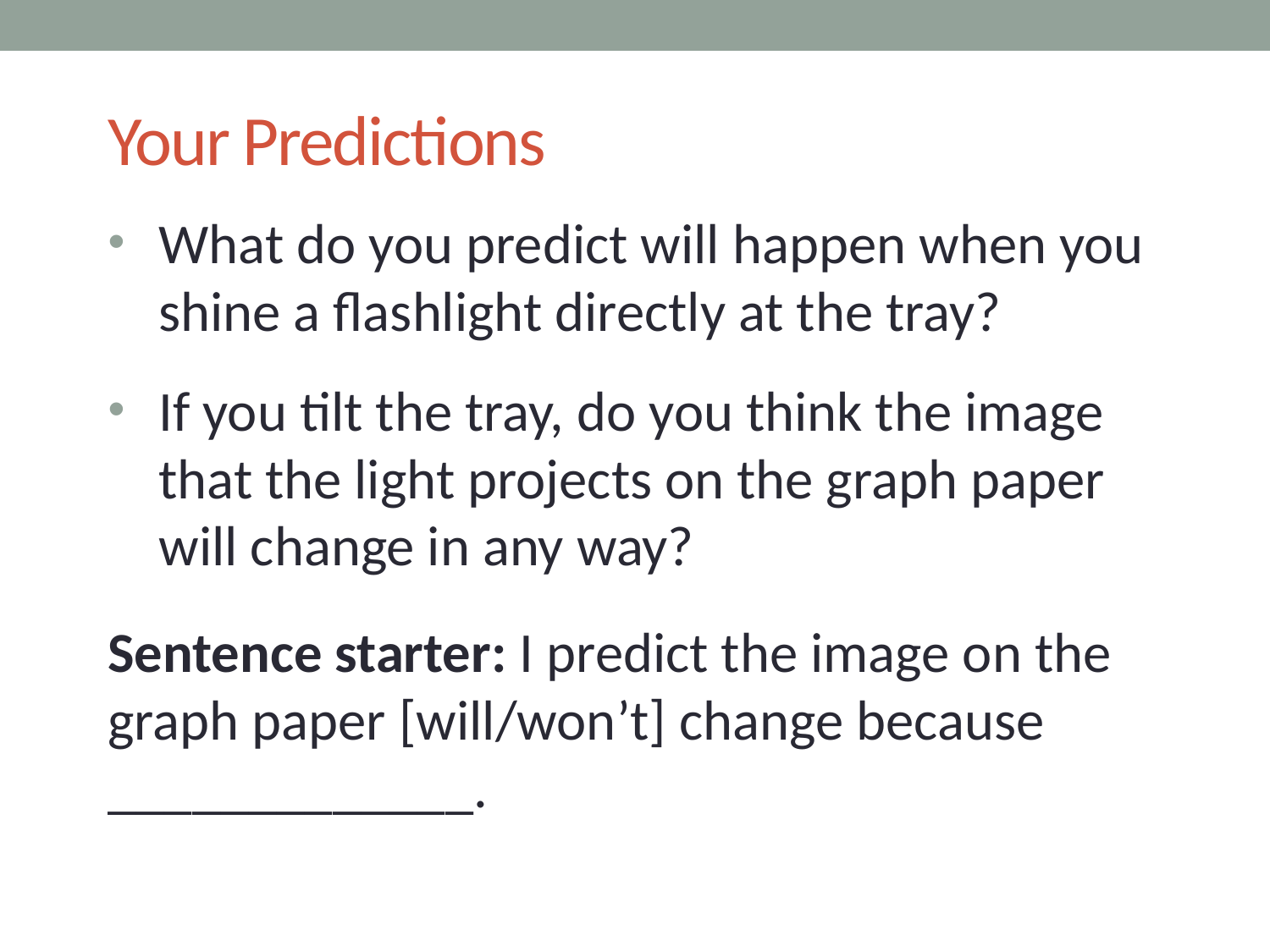

# Your Predictions
What do you predict will happen when you shine a flashlight directly at the tray?
If you tilt the tray, do you think the image that the light projects on the graph paper will change in any way?
Sentence starter: I predict the image on the graph paper [will/won’t] change because _____________.